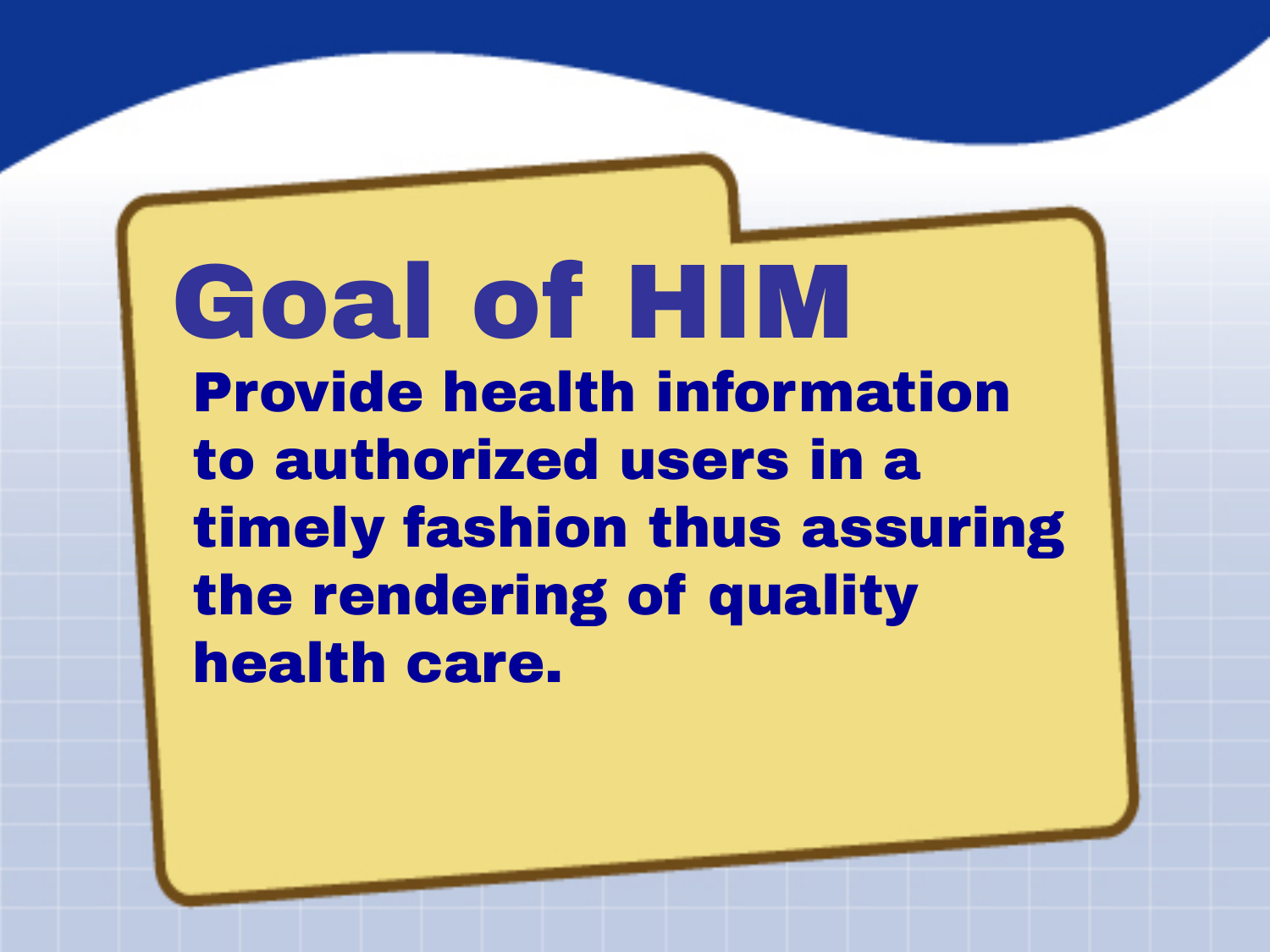

# Goal of HIM
Provide health information to authorized users in a timely fashion thus assuring the rendering of quality health care.